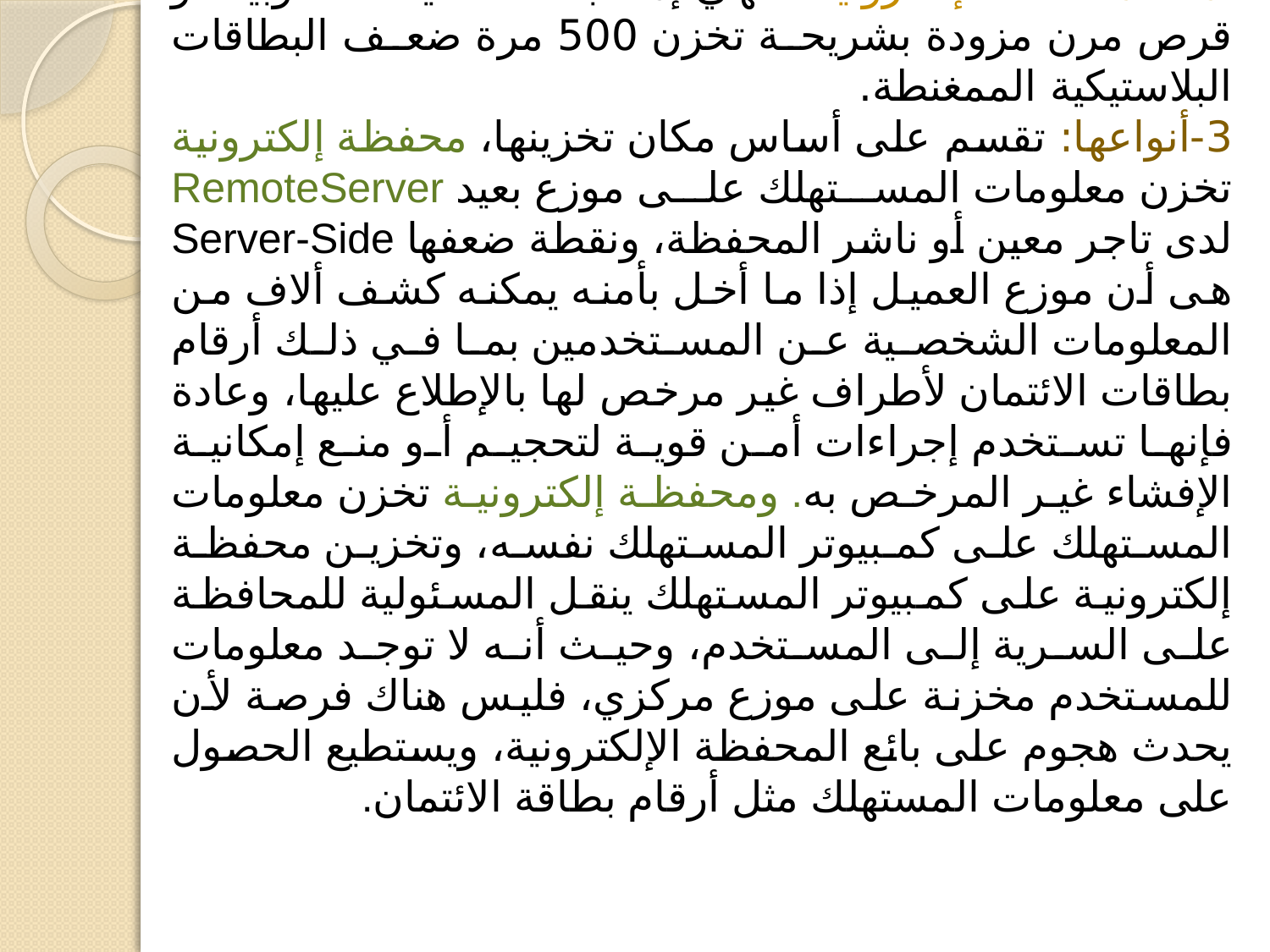

أما المحافظ الإلكترونية: فهي إما  بطاقة ذكية حاسوبية أو قرص مرن مزودة بشريحة تخزن 500 مرة ضعف البطاقات البلاستيكية الممغنطة.
3-أنواعها: تقسم على أساس مكان تخزينها، محفظة إلكترونية تخزن معلومات المستهلك على موزع بعيد RemoteServer لدى تاجر معين أو ناشر المحفظة، ونقطة ضعفها Server-Side هى أن موزع العميل إذا ما أخل بأمنه يمكنه كشف ألاف من المعلومات الشخصية عن المستخدمين بما في ذلك أرقام بطاقات الائتمان لأطراف غير مرخص لها بالإطلاع عليها، وعادة فإنها تستخدم إجراءات أمن قوية لتحجيم أو منع إمكانية الإفشاء غير المرخص به. ومحفظة إلكترونية تخزن معلومات المستهلك على كمبيوتر المستهلك نفسه، وتخزين محفظة إلكترونية على كمبيوتر المستهلك ينقل المسئولية للمحافظة على السرية إلى المستخدم، وحيث أنه لا توجد معلومات للمستخدم مخزنة على موزع مركزي، فليس هناك فرصة لأن يحدث هجوم على بائع المحفظة الإلكترونية، ويستطيع الحصول على معلومات المستهلك مثل أرقام بطاقة الائتمان.